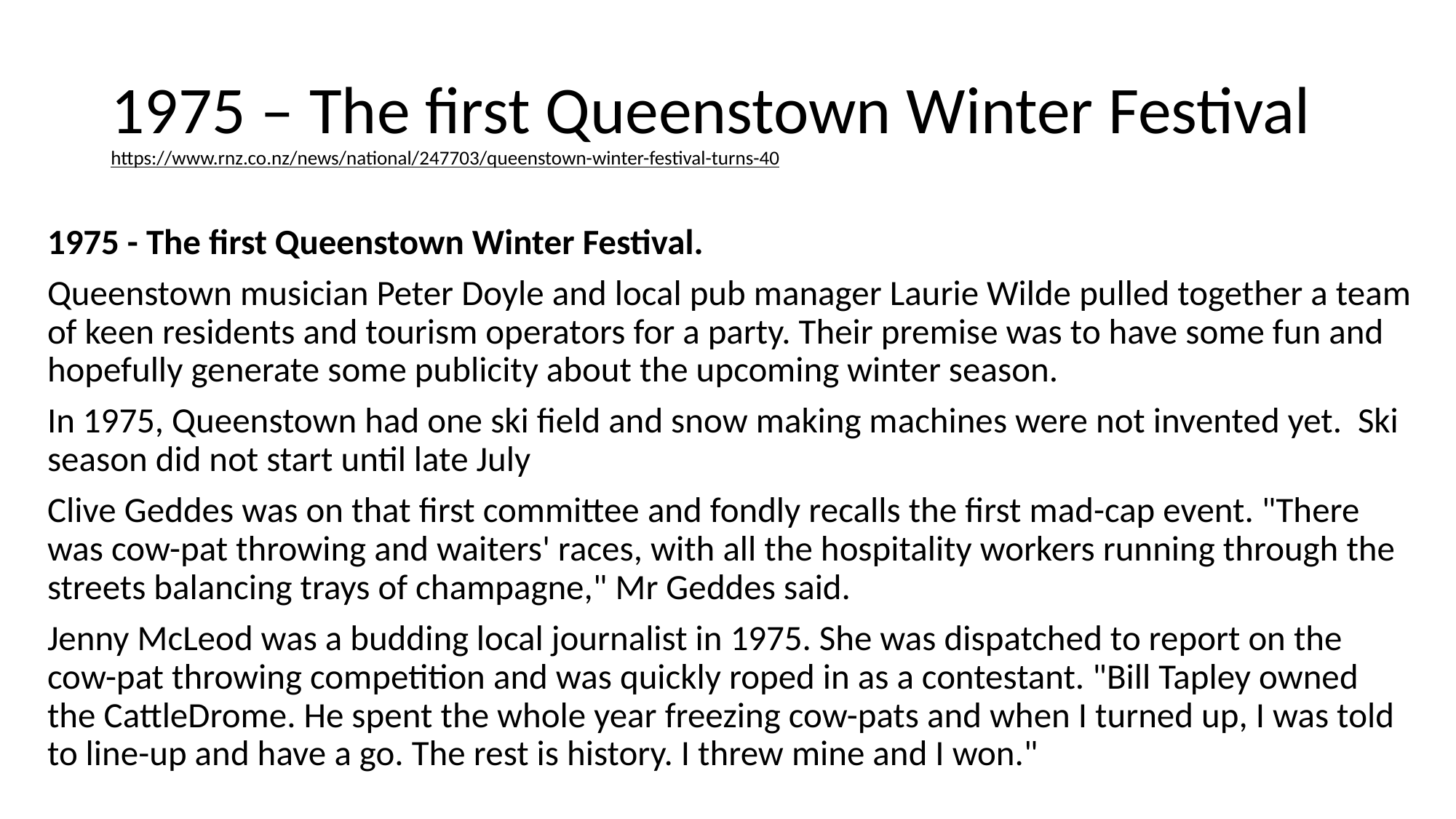

# 1975 – The first Queenstown Winter Festival https://www.rnz.co.nz/news/national/247703/queenstown-winter-festival-turns-40
1975 - The first Queenstown Winter Festival.
Queenstown musician Peter Doyle and local pub manager Laurie Wilde pulled together a team of keen residents and tourism operators for a party. Their premise was to have some fun and hopefully generate some publicity about the upcoming winter season.
In 1975, Queenstown had one ski field and snow making machines were not invented yet.  Ski season did not start until late July
Clive Geddes was on that first committee and fondly recalls the first mad-cap event. "There was cow-pat throwing and waiters' races, with all the hospitality workers running through the streets balancing trays of champagne," Mr Geddes said.
Jenny McLeod was a budding local journalist in 1975. She was dispatched to report on the cow-pat throwing competition and was quickly roped in as a contestant. "Bill Tapley owned the CattleDrome. He spent the whole year freezing cow-pats and when I turned up, I was told to line-up and have a go. The rest is history. I threw mine and I won."